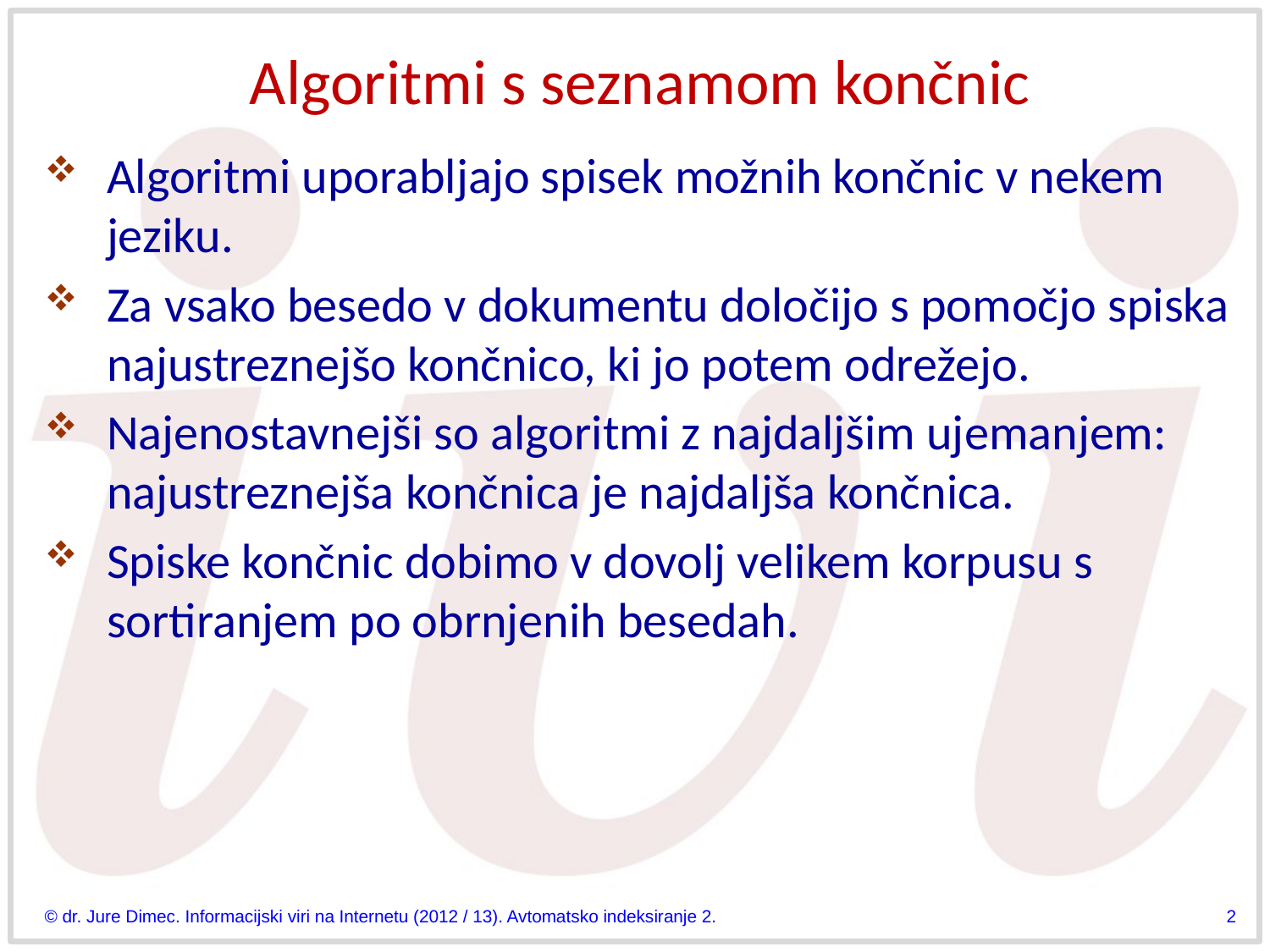

# Algoritmi s seznamom končnic
Algoritmi uporabljajo spisek možnih končnic v nekem jeziku.
Za vsako besedo v dokumentu določijo s pomočjo spiska najustreznejšo končnico, ki jo potem odrežejo.
Najenostavnejši so algoritmi z najdaljšim ujemanjem: najustreznejša končnica je najdaljša končnica.
Spiske končnic dobimo v dovolj velikem korpusu s sortiranjem po obrnjenih besedah.
© dr. Jure Dimec. Informacijski viri na Internetu (2012 / 13). Avtomatsko indeksiranje 2.
2